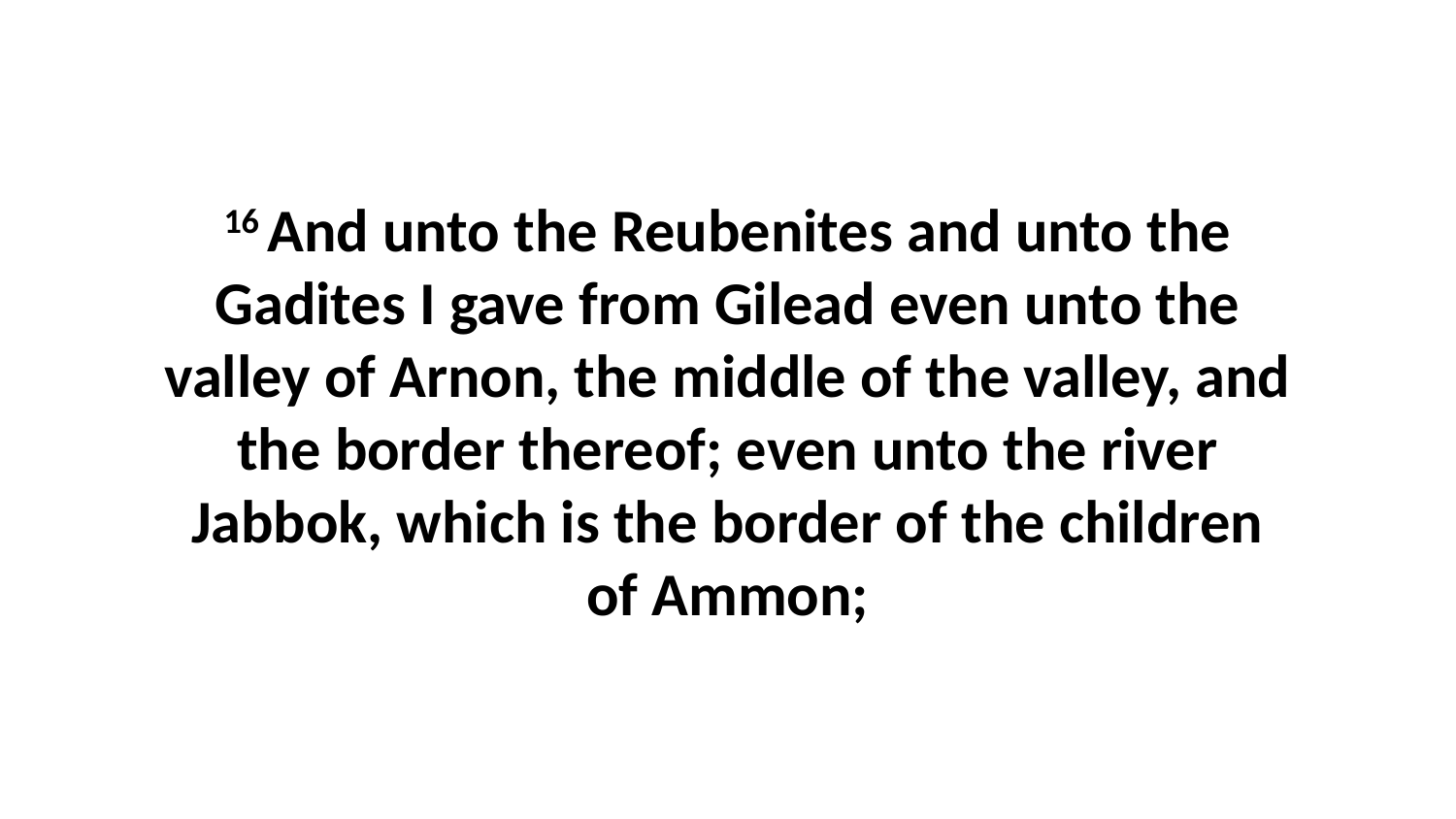

16 And unto the Reubenites and unto the Gadites I gave from Gilead even unto the valley of Arnon, the middle of the valley, and the border thereof; even unto the river Jabbok, which is the border of the children of Ammon;